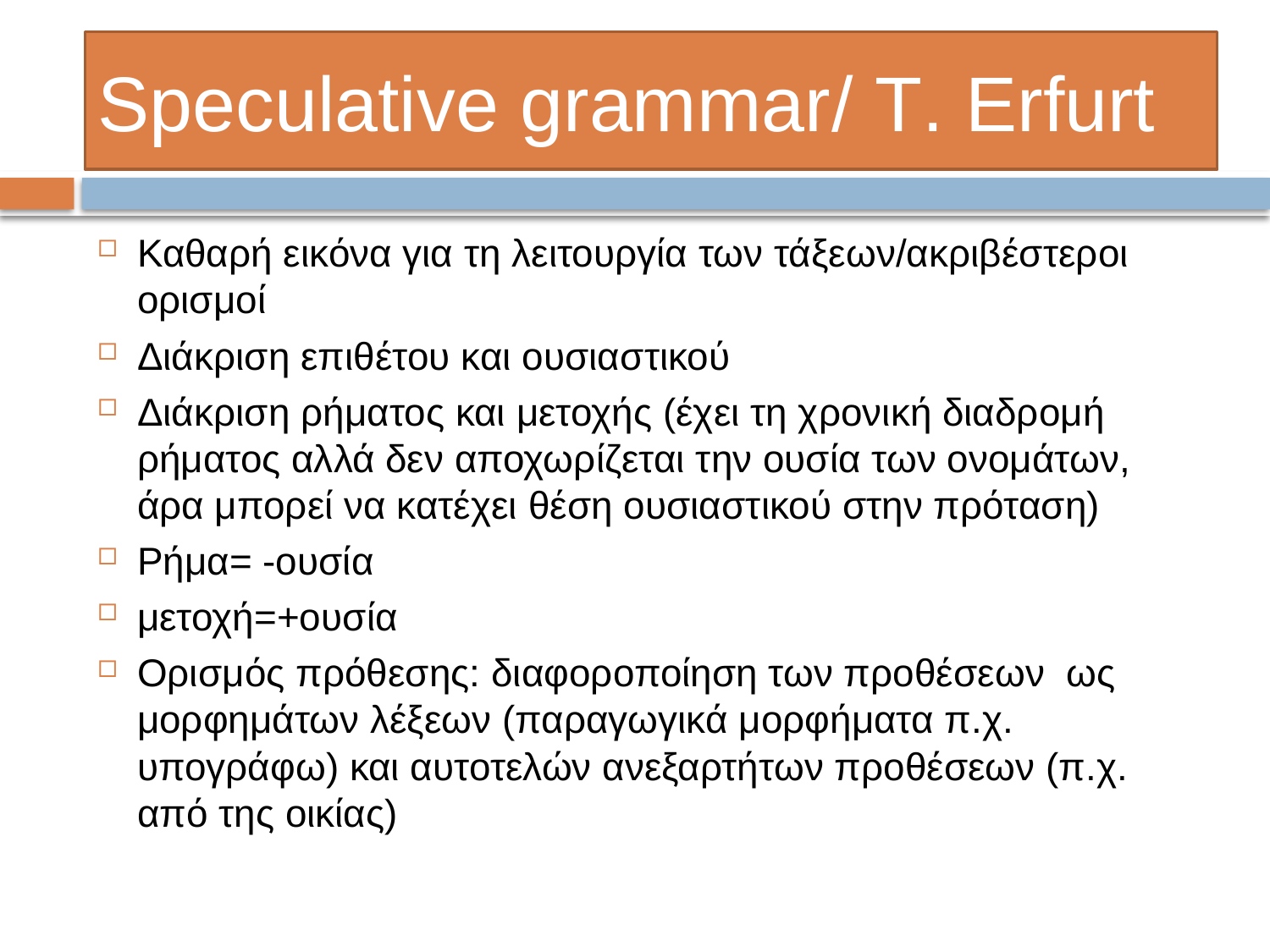

# Speculative grammar/ Τ. Erfurt
Καθαρή εικόνα για τη λειτουργία των τάξεων/ακριβέστεροι ορισμοί
Διάκριση επιθέτου και ουσιαστικού
Διάκριση ρήματος και μετοχής (έχει τη χρονική διαδρομή ρήματος αλλά δεν αποχωρίζεται την ουσία των ονομάτων, άρα μπορεί να κατέχει θέση ουσιαστικού στην πρόταση)
Ρήμα= -ουσία
μετοχή=+ουσία
Ορισμός πρόθεσης: διαφοροποίηση των προθέσεων  ως μορφημάτων λέξεων (παραγωγικά μορφήματα π.χ. υπογράφω) και αυτοτελών ανεξαρτήτων προθέσεων (π.χ. από της οικίας)